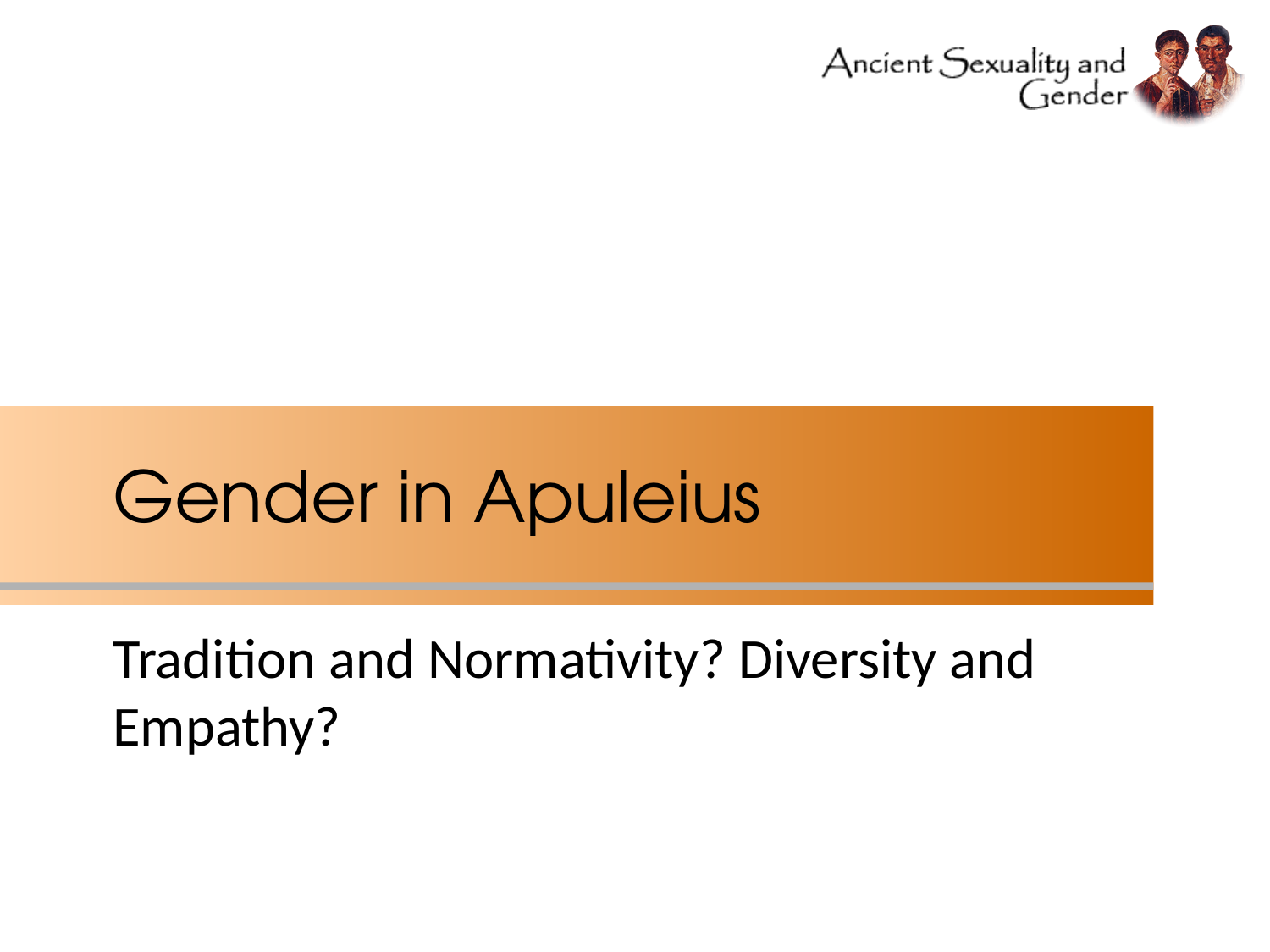

# Gender in Apuleius
Tradition and Normativity? Diversity and Empathy?